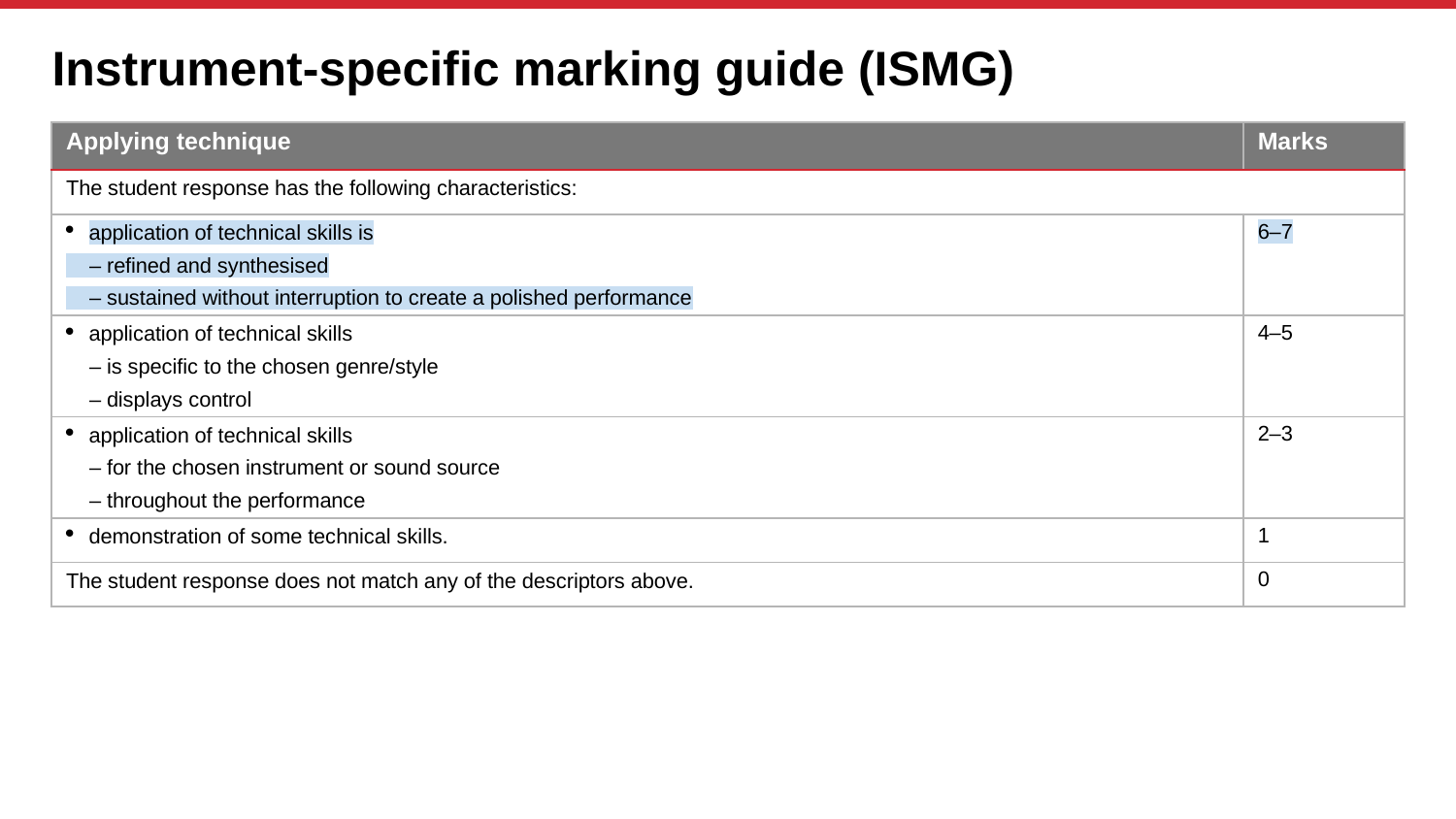

# Instrument-specific marking guide (ISMG)
| Applying technique | Marks |
| --- | --- |
| The student response has the following characteristics: |  |
| application of technical skills is – refined and synthesised – sustained without interruption to create a polished performance | 6–7 |
| application of technical skills – is specific to the chosen genre/style – displays control | 4–5 |
| application of technical skills – for the chosen instrument or sound source – throughout the performance | 2–3 |
| demonstration of some technical skills. | 1 |
| The student response does not match any of the descriptors above. | 0 |